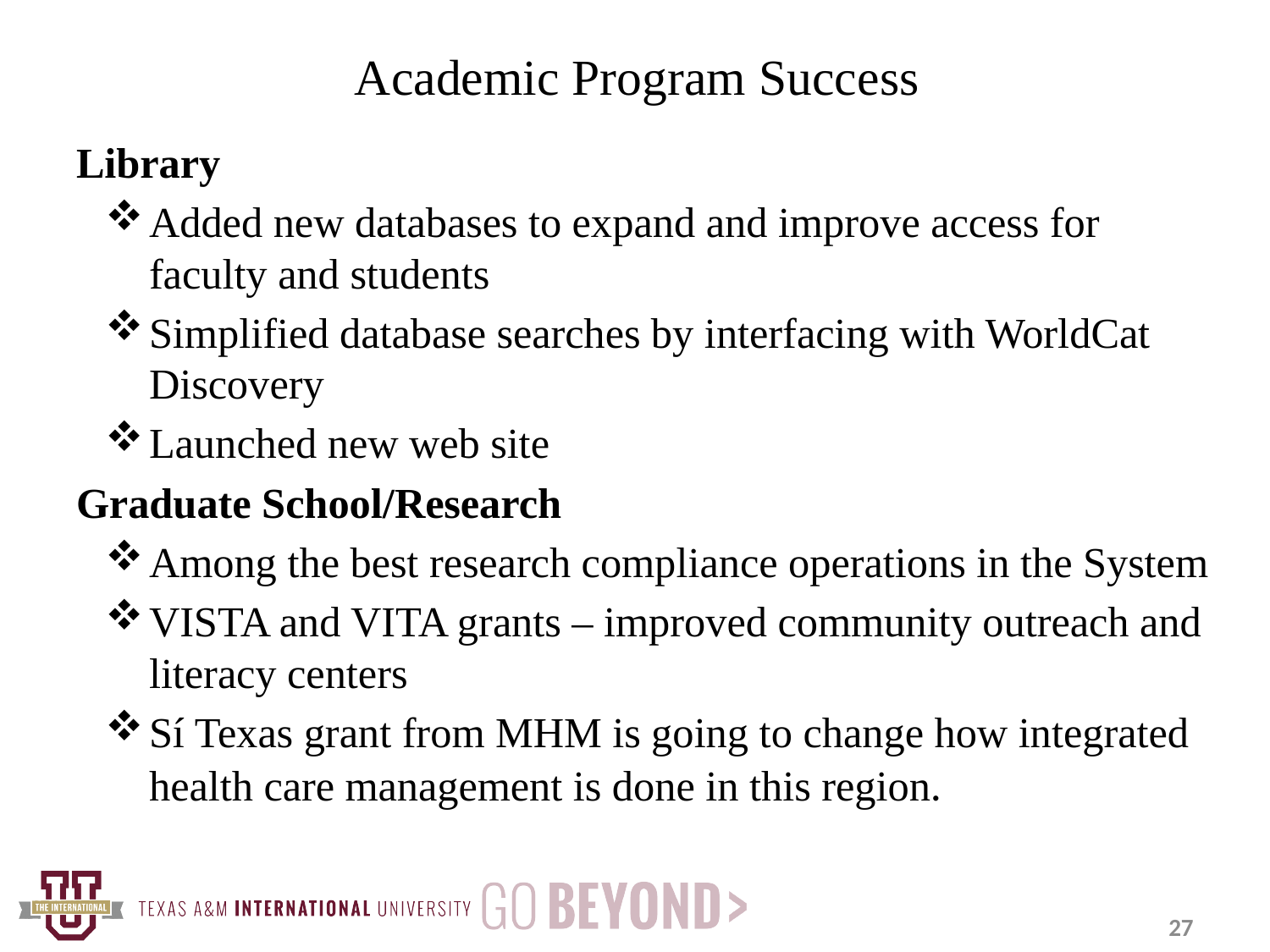

# Academic Program Success
Library
Added new databases to expand and improve access for faculty and students
Simplified database searches by interfacing with WorldCat Discovery
Launched new web site
Graduate School/Research
Among the best research compliance operations in the System
VISTA and VITA grants – improved community outreach and literacy centers
Sí Texas grant from MHM is going to change how integrated health care management is done in this region.
27